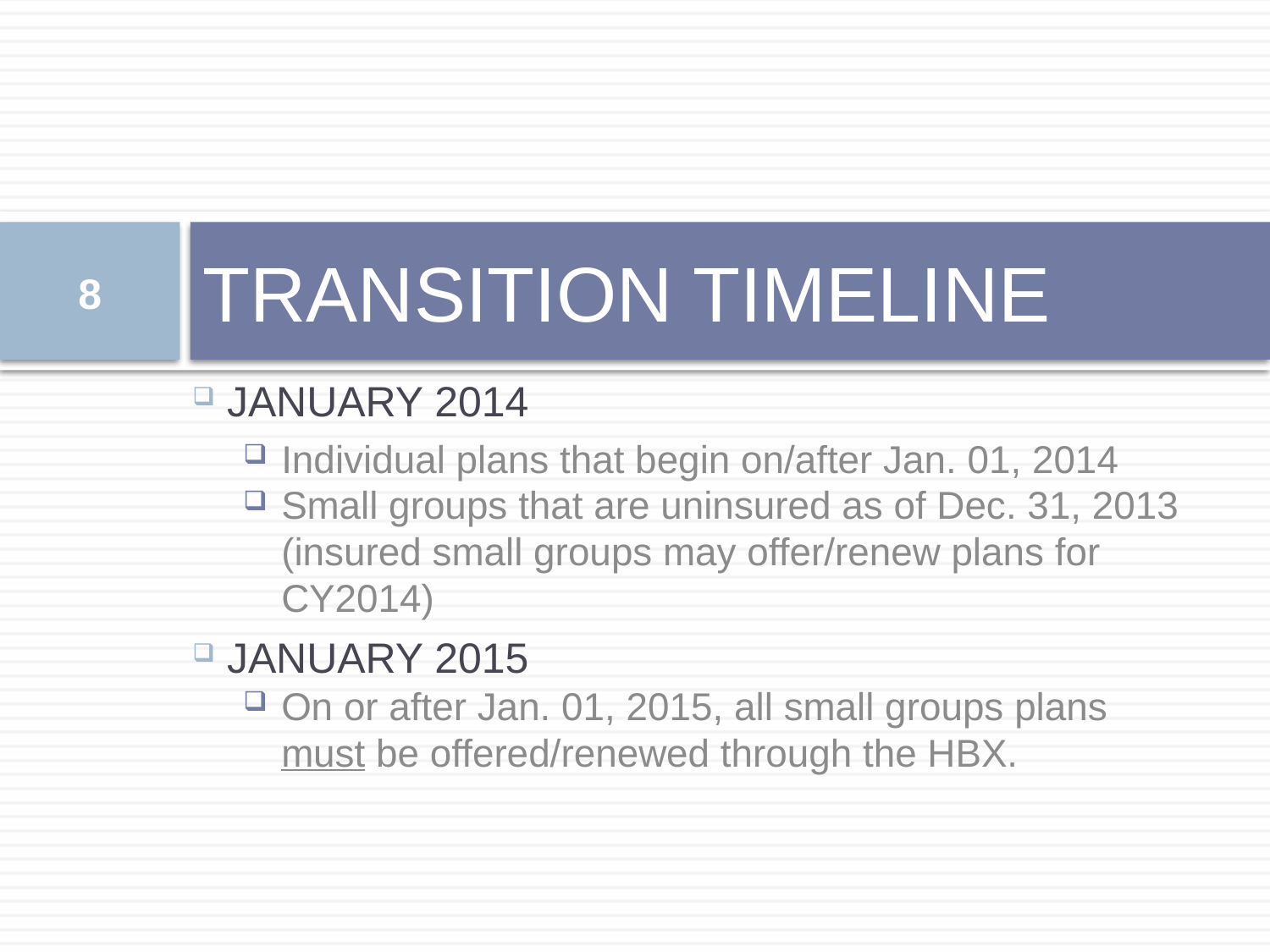

# TRANSITION TIMELINE
8

 JANUARY 2014
Individual plans that begin on/after Jan. 01, 2014
Small groups that are uninsured as of Dec. 31, 2013 (insured small groups may offer/renew plans for CY2014)
 JANUARY 2015
On or after Jan. 01, 2015, all small groups plans must be offered/renewed through the HBX.